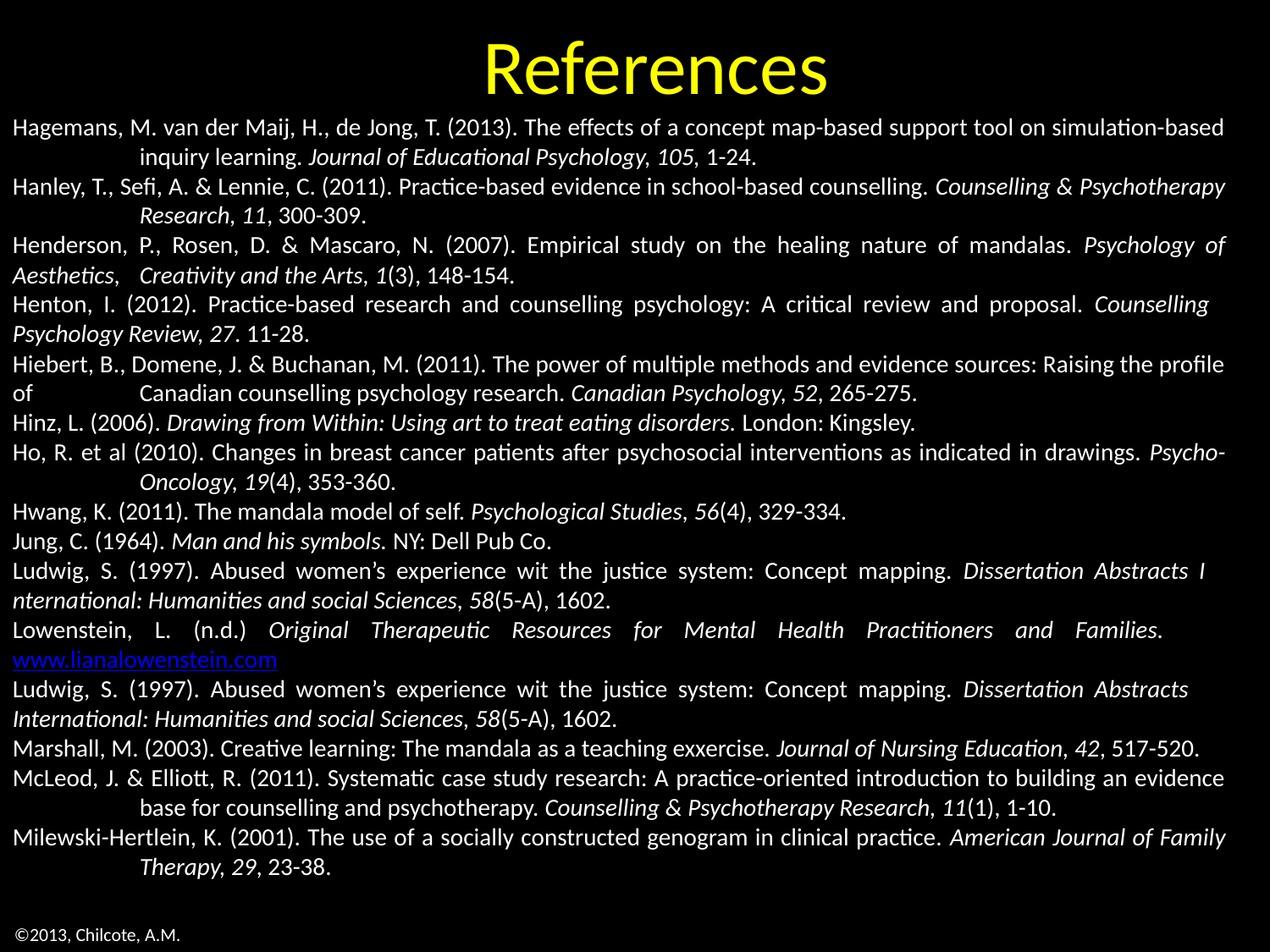

References
Hagemans, M. van der Maij, H., de Jong, T. (2013). The effects of a concept map-based support tool on simulation-based 	inquiry learning. Journal of Educational Psychology, 105, 1-24.
Hanley, T., Sefi, A. & Lennie, C. (2011). Practice-based evidence in school-based counselling. Counselling & Psychotherapy 	Research, 11, 300-309.
Henderson, P., Rosen, D. & Mascaro, N. (2007). Empirical study on the healing nature of mandalas. Psychology of Aesthetics, 	Creativity and the Arts, 1(3), 148-154.
Henton, I. (2012). Practice-based research and counselling psychology: A critical review and proposal. Counselling 	Psychology Review, 27. 11-28.
Hiebert, B., Domene, J. & Buchanan, M. (2011). The power of multiple methods and evidence sources: Raising the profile of 	Canadian counselling psychology research. Canadian Psychology, 52, 265-275.
Hinz, L. (2006). Drawing from Within: Using art to treat eating disorders. London: Kingsley.
Ho, R. et al (2010). Changes in breast cancer patients after psychosocial interventions as indicated in drawings. Psycho-	Oncology, 19(4), 353-360.
Hwang, K. (2011). The mandala model of self. Psychological Studies, 56(4), 329-334.
Jung, C. (1964). Man and his symbols. NY: Dell Pub Co.
Ludwig, S. (1997). Abused women’s experience wit the justice system: Concept mapping. Dissertation Abstracts I	nternational: Humanities and social Sciences, 58(5-A), 1602.
Lowenstein, L. (n.d.) Original Therapeutic Resources for Mental Health Practitioners and Families. 	www.lianalowenstein.com
Ludwig, S. (1997). Abused women’s experience wit the justice system: Concept mapping. Dissertation Abstracts 	International: Humanities and social Sciences, 58(5-A), 1602.
Marshall, M. (2003). Creative learning: The mandala as a teaching exxercise. Journal of Nursing Education, 42, 517-520.
McLeod, J. & Elliott, R. (2011). Systematic case study research: A practice-oriented introduction to building an evidence 	base for counselling and psychotherapy. Counselling & Psychotherapy Research, 11(1), 1-10.
Milewski-Hertlein, K. (2001). The use of a socially constructed genogram in clinical practice. American Journal of Family 	Therapy, 29, 23-38.

©2013, Chilcote, A.M.